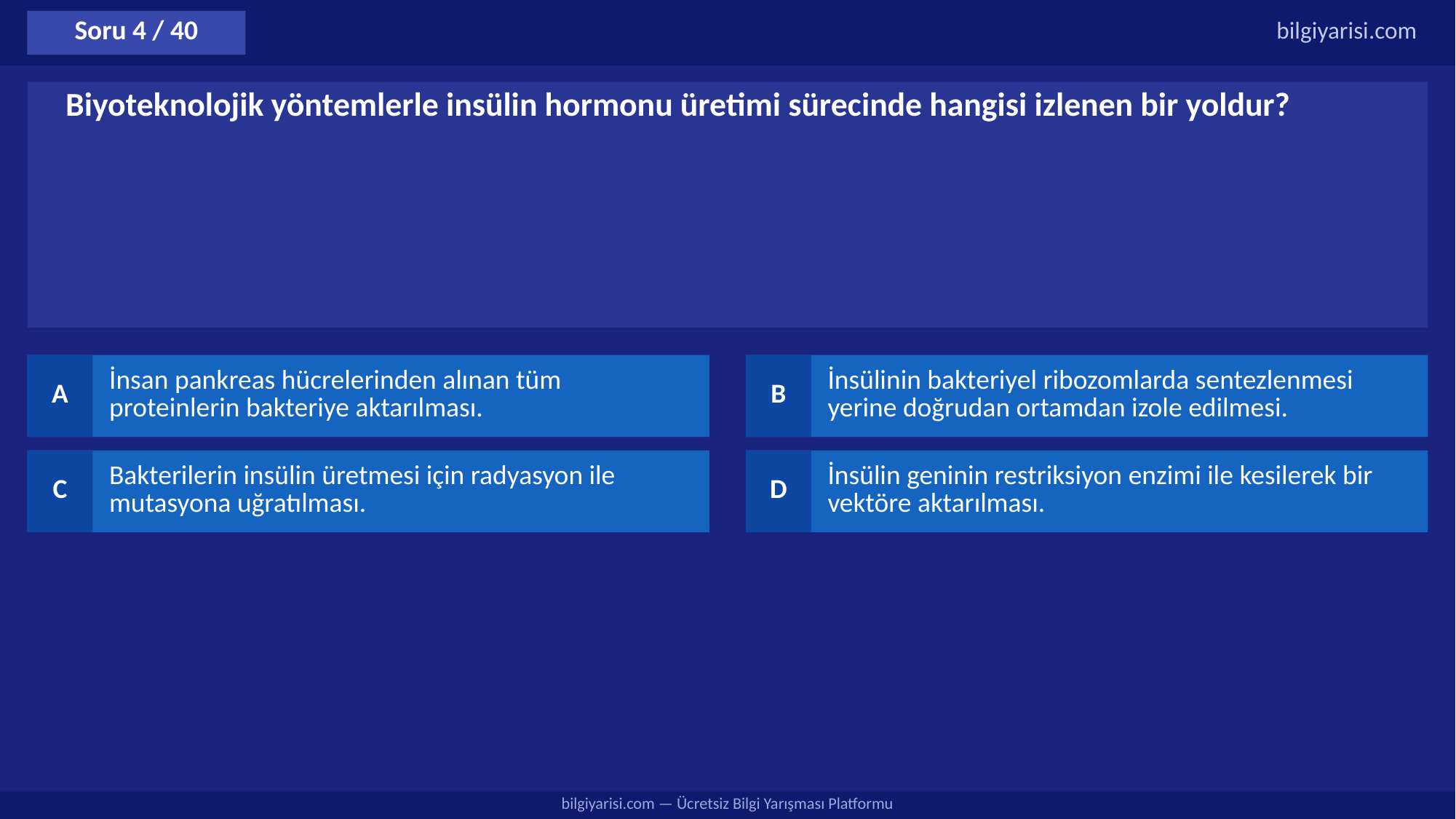

Soru 4 / 40
bilgiyarisi.com

Biyoteknolojik yöntemlerle insülin hormonu üretimi sürecinde hangisi izlenen bir yoldur?

A
İnsan pankreas hücrelerinden alınan tüm proteinlerin bakteriye aktarılması.

B
İnsülinin bakteriyel ribozomlarda sentezlenmesi yerine doğrudan ortamdan izole edilmesi.

C
Bakterilerin insülin üretmesi için radyasyon ile mutasyona uğratılması.

D
İnsülin geninin restriksiyon enzimi ile kesilerek bir vektöre aktarılması.
bilgiyarisi.com — Ücretsiz Bilgi Yarışması Platformu